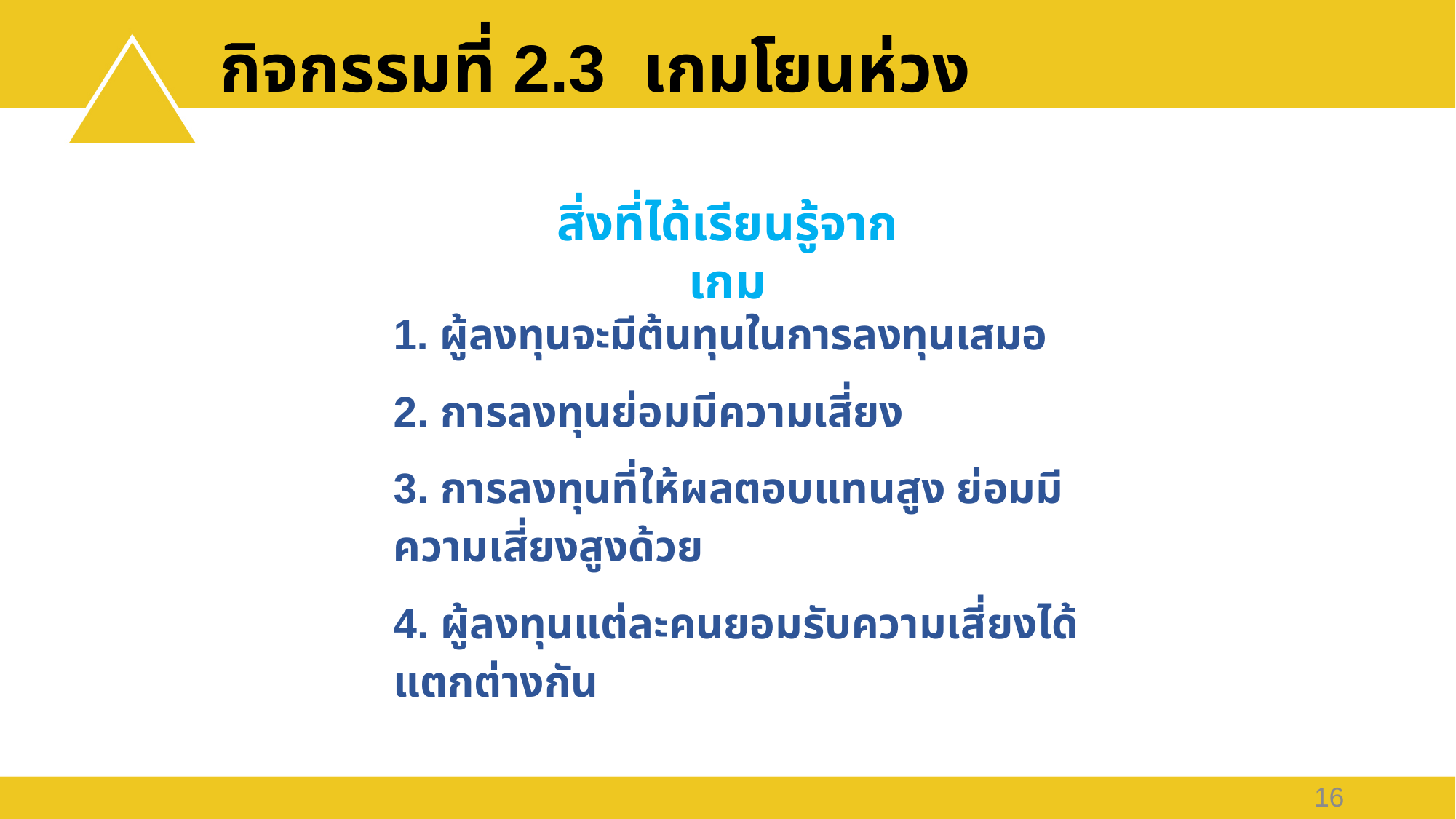

# กิจกรรมที่ 2.3  เกมโยนห่วง
สิ่งที่ได้เรียนรู้จากเกม
1. ผู้ลงทุนจะมีต้นทุนในการลงทุนเสมอ
2. การลงทุนย่อมมีความเสี่ยง
3. การลงทุนที่ให้ผลตอบแทนสูง ย่อมมีความเสี่ยงสูงด้วย
4. ผู้ลงทุนแต่ละคนยอมรับความเสี่ยงได้แตกต่างกัน
16